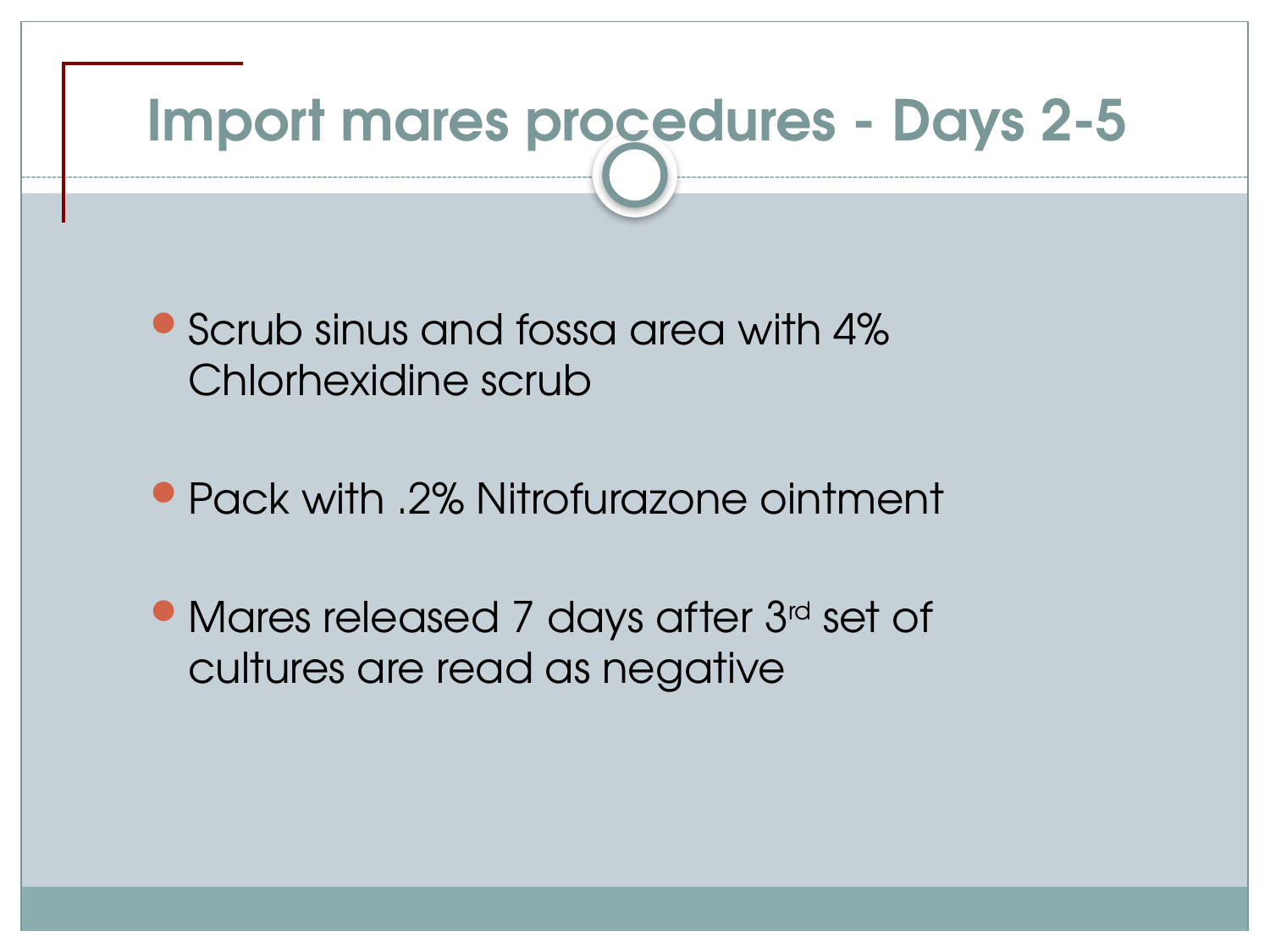

# Import mares procedures - Days 2-5

Scrub sinus and fossa area with 4% Chlorhexidine scrub

Pack with .2% Nitrofurazone ointment

Mares released 7 days after 3rd set of cultures are read as negative